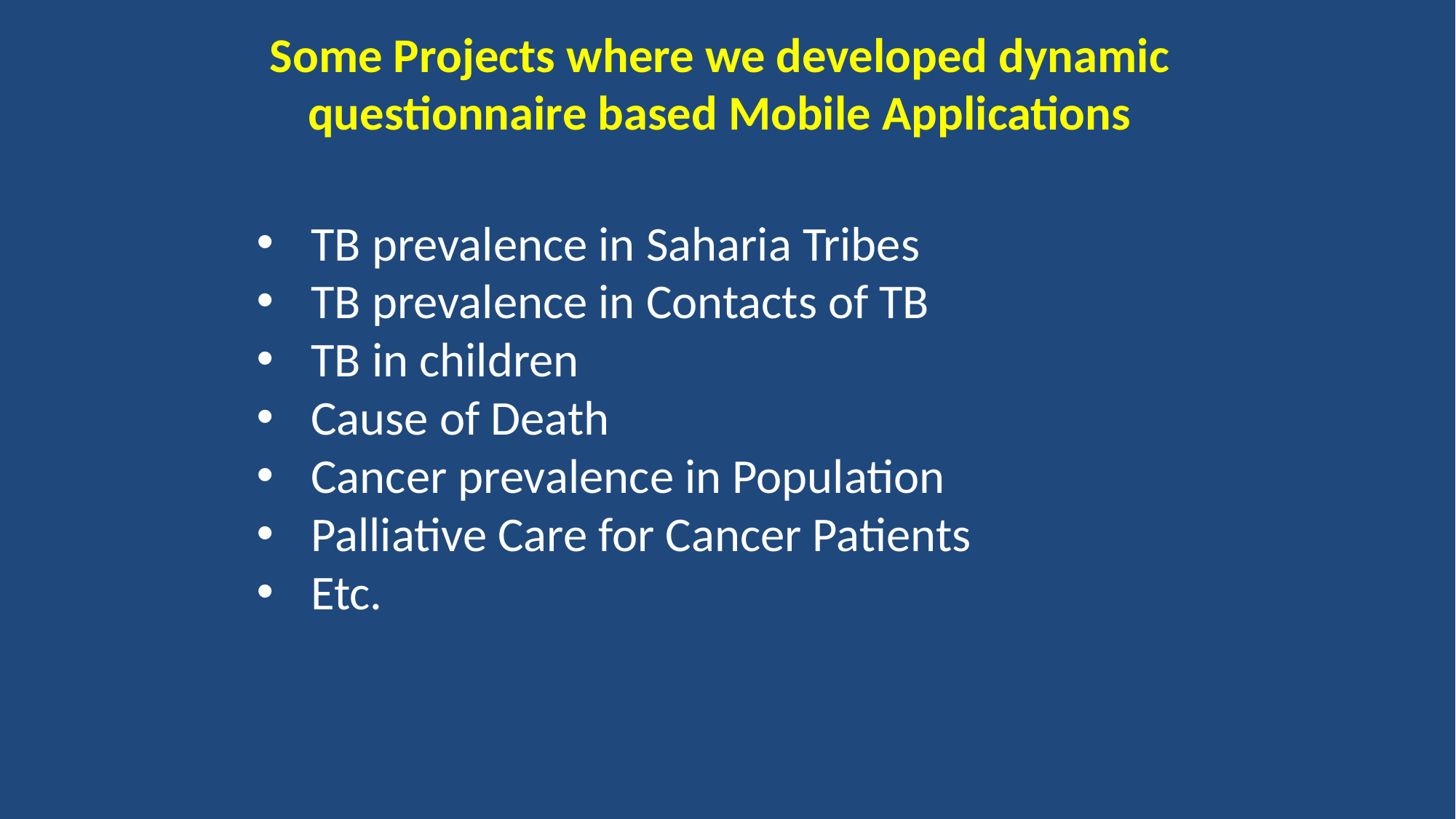

Some Projects where we developed dynamic questionnaire based Mobile Applications
TB prevalence in Saharia Tribes
TB prevalence in Contacts of TB
TB in children
Cause of Death
Cancer prevalence in Population
Palliative Care for Cancer Patients
Etc.